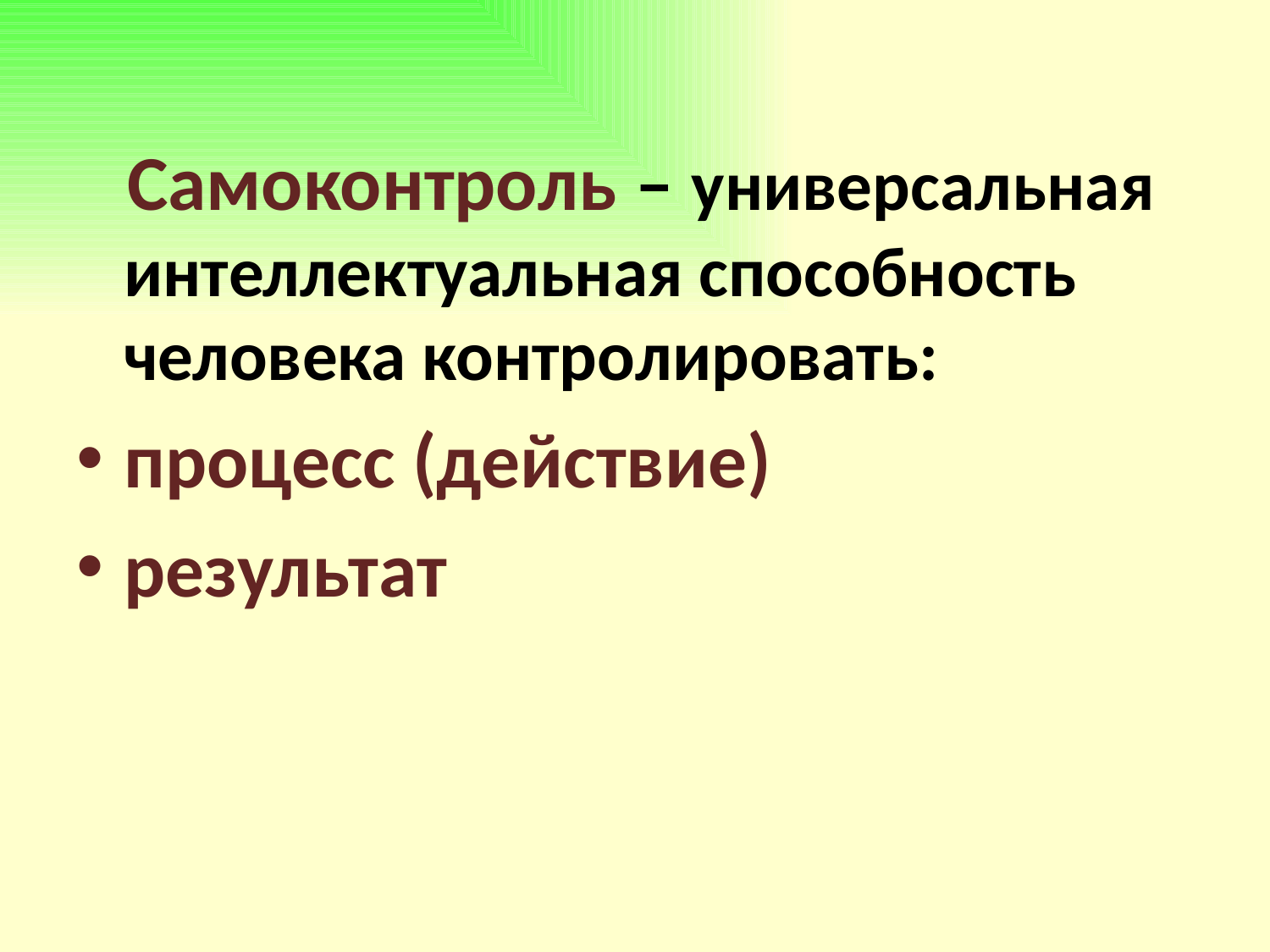

#
    Самоконтроль – универсальная интеллектуальная способность человека контролировать:
процесс (действие)
результат